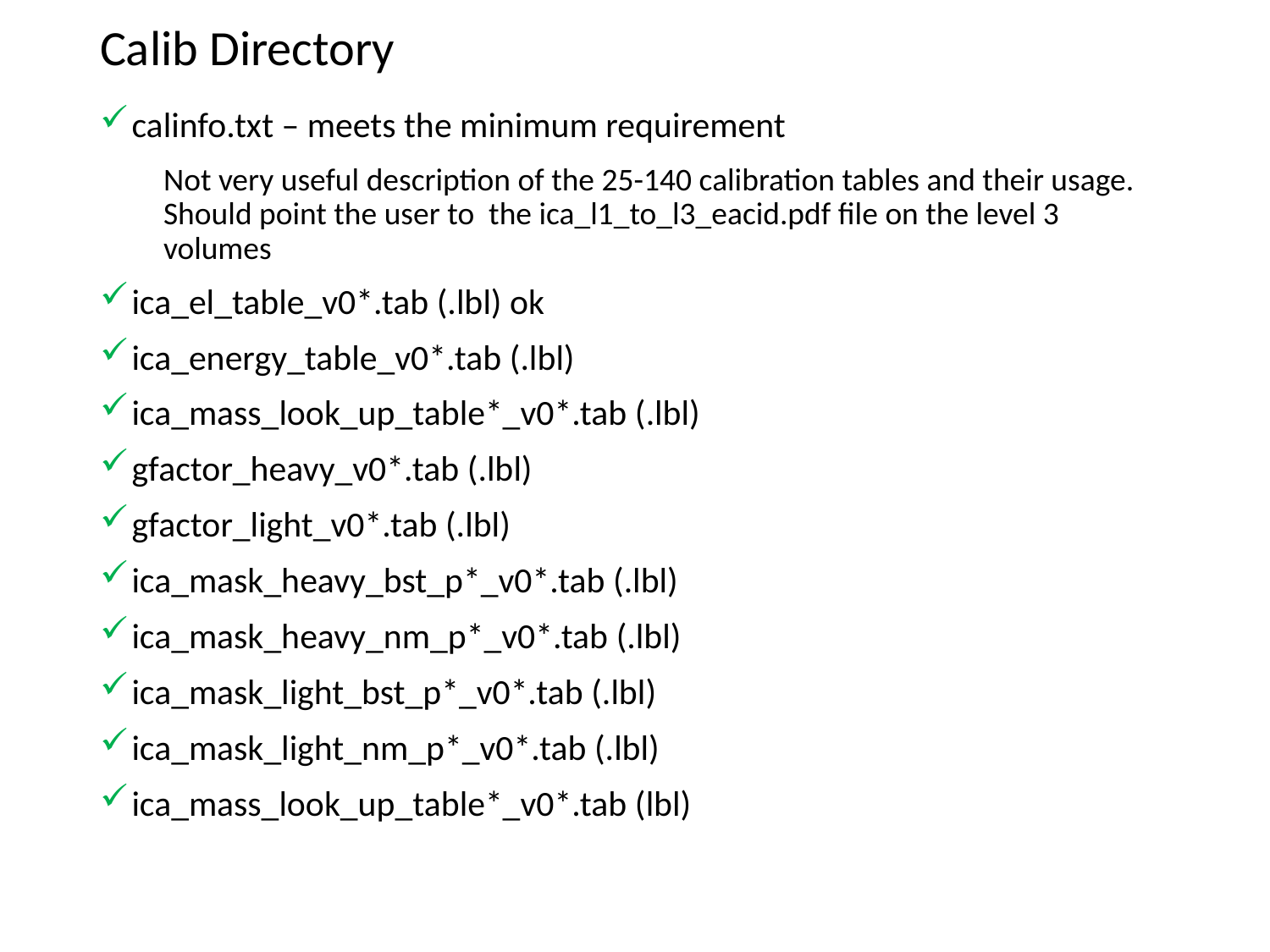

# Calib Directory
calinfo.txt – meets the minimum requirement
Not very useful description of the 25-140 calibration tables and their usage. Should point the user to  the ica_l1_to_l3_eacid.pdf file on the level 3 volumes
ica_el_table_v0*.tab (.lbl) ok
ica_energy_table_v0*.tab (.lbl)
ica_mass_look_up_table*_v0*.tab (.lbl)
gfactor_heavy_v0*.tab (.lbl)
gfactor_light_v0*.tab (.lbl)
ica_mask_heavy_bst_p*_v0*.tab (.lbl)
ica_mask_heavy_nm_p*_v0*.tab (.lbl)
ica_mask_light_bst_p*_v0*.tab (.lbl)
ica_mask_light_nm_p*_v0*.tab (.lbl)
ica_mass_look_up_table*_v0*.tab (lbl)